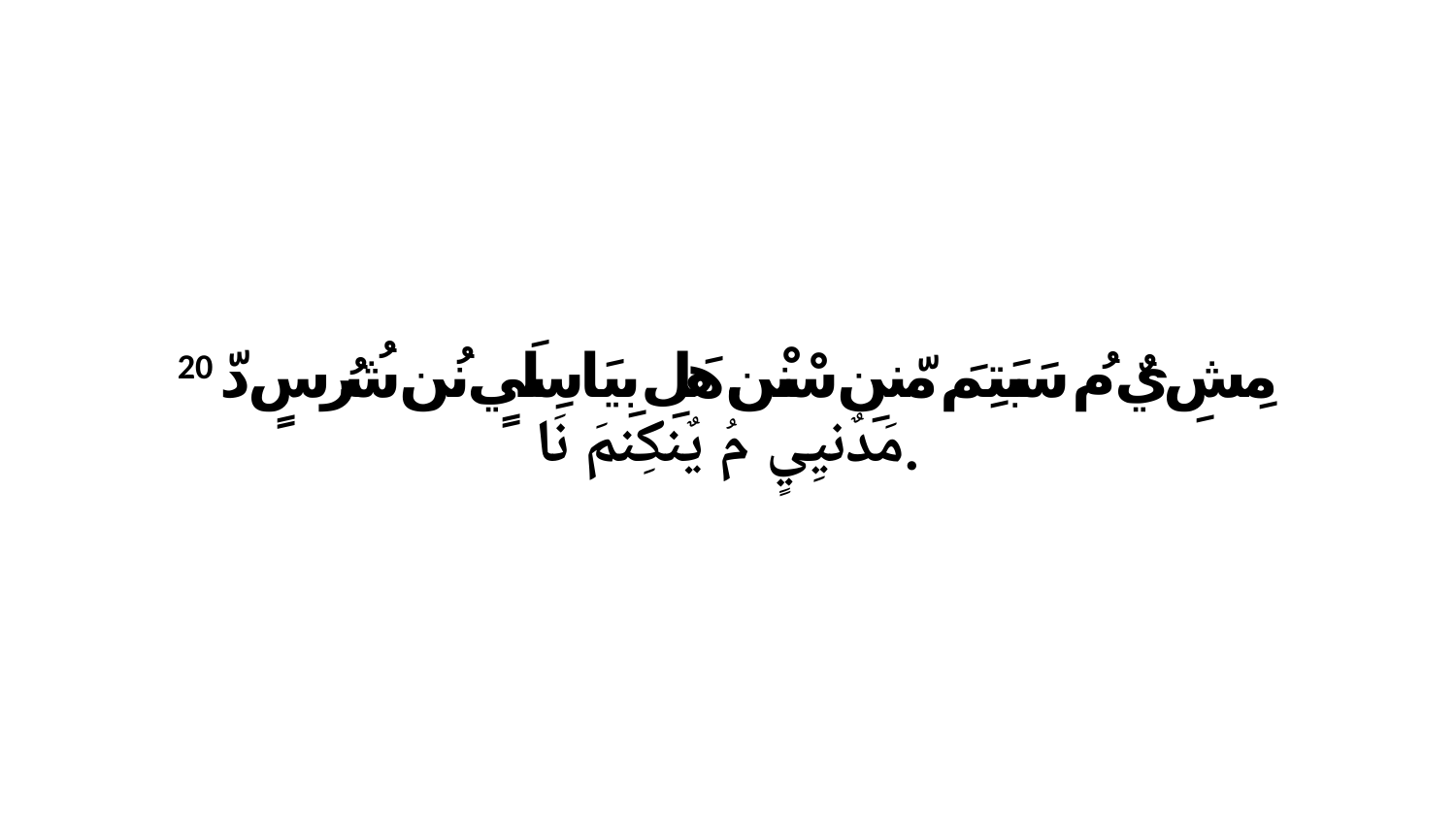

20 مِشِ يٌ مُ سَبَتِمَ مّننِ سْنْن.هَلِ بِيَاسِلَيٍ نُن شُرُ سٍ دّ مَدٌنيِيٍ مُ يٌنكِنمَ نَا.